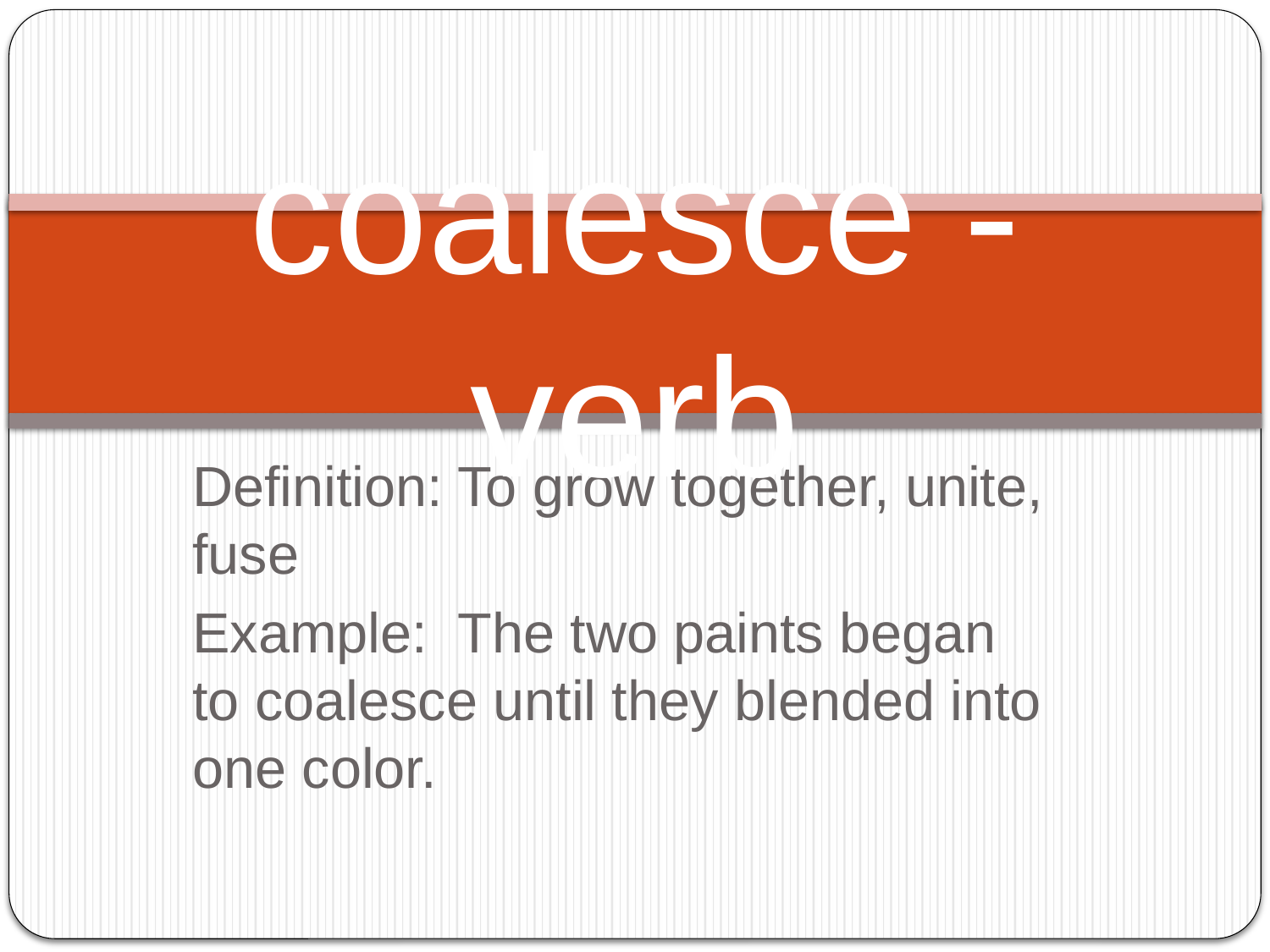

# coalesce - verb
Definition: To grow together, unite, fuse
Example:  The two paints began to coalesce until they blended into one color.